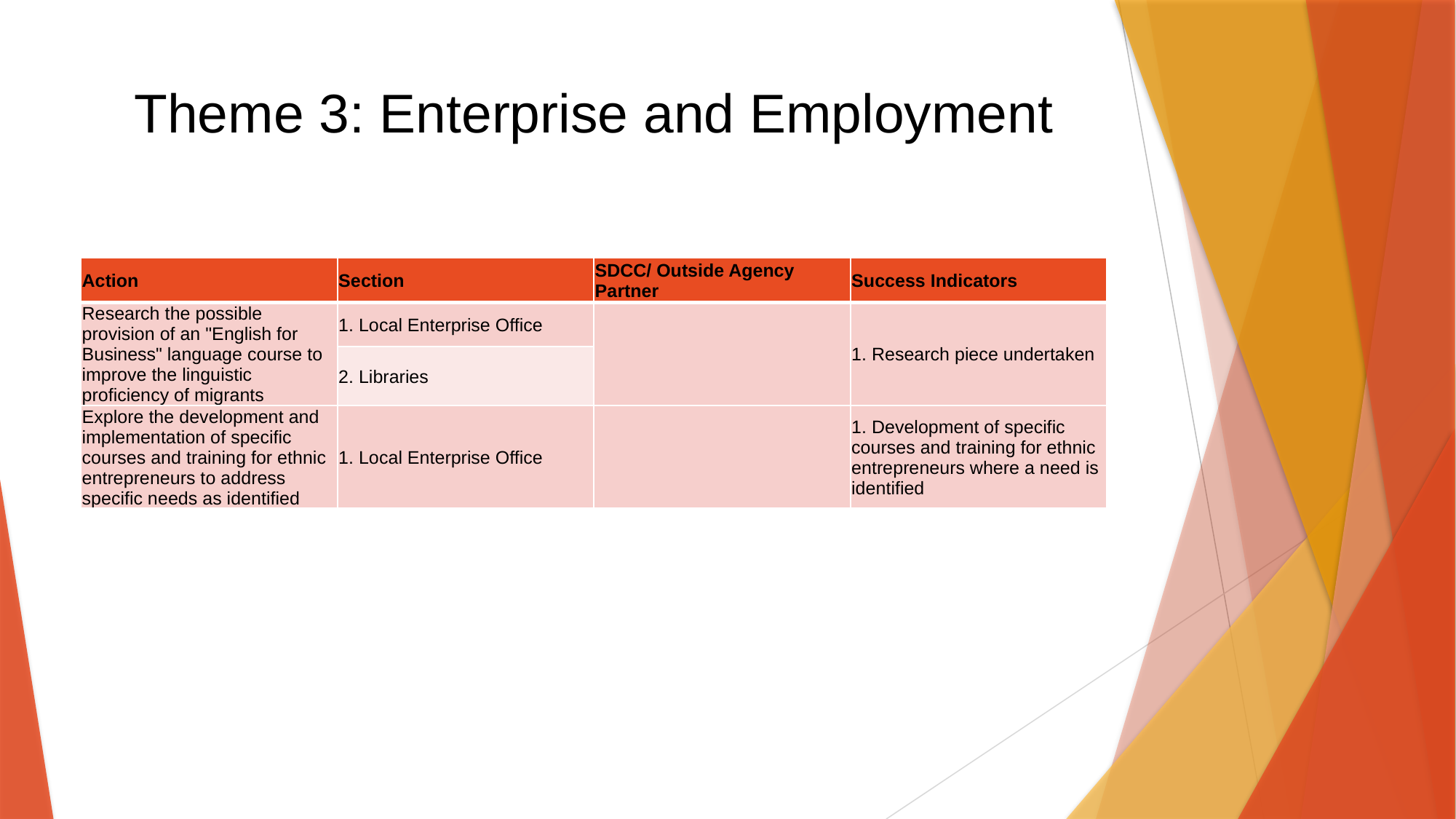

# Theme 3: Enterprise and Employment
| Action | Section | SDCC/ Outside Agency Partner | Success Indicators |
| --- | --- | --- | --- |
| Research the possible provision of an "English for Business" language course to improve the linguistic proficiency of migrants | 1. Local Enterprise Office |  | 1. Research piece undertaken |
|  | 2. Libraries |  |  |
| Explore the development and implementation of specific courses and training for ethnic entrepreneurs to address specific needs as identified | 1. Local Enterprise Office |  | 1. Development of specific courses and training for ethnic entrepreneurs where a need is identified |